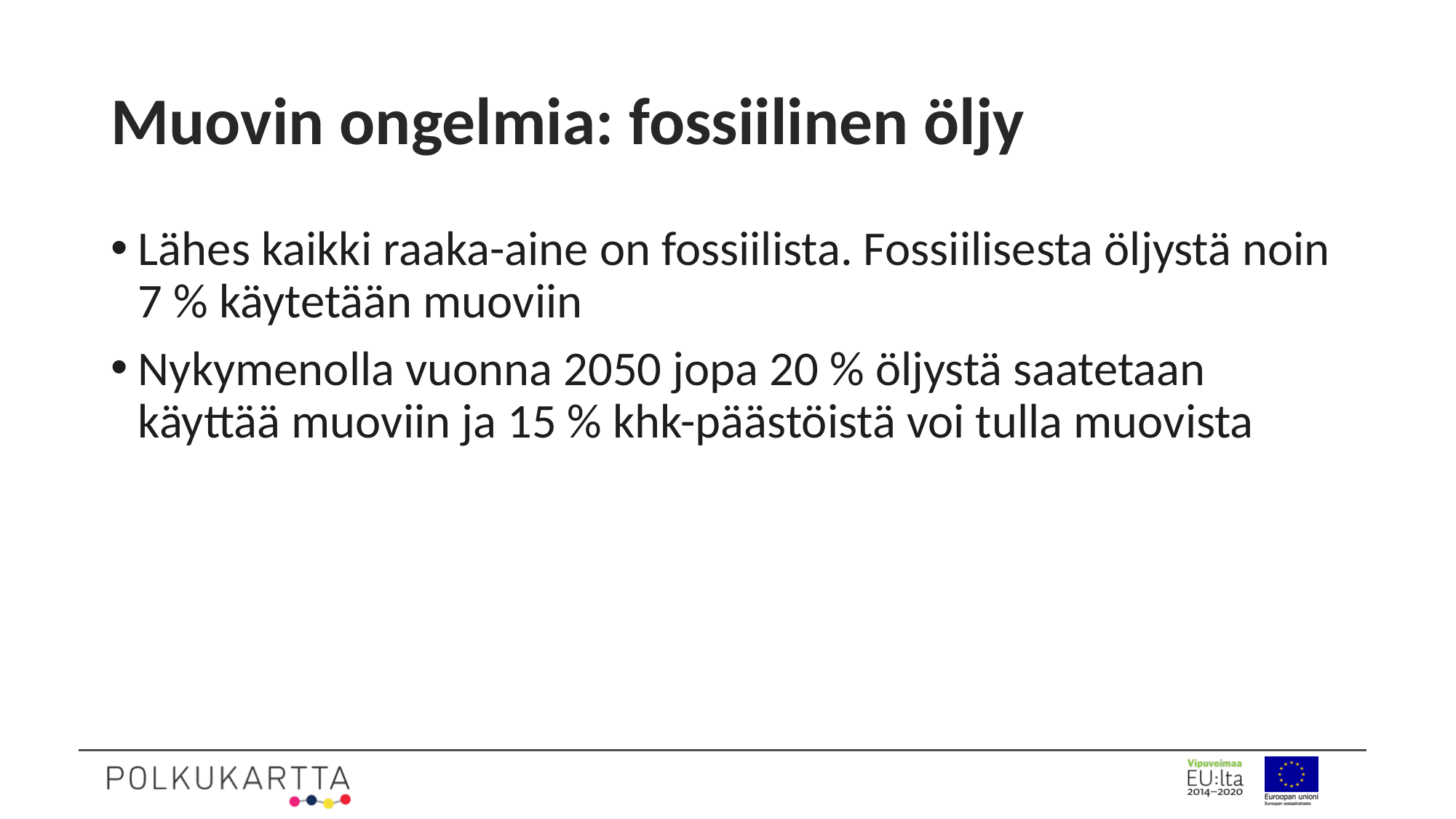

# Muovin ongelmia: fossiilinen öljy
Lähes kaikki raaka-aine on fossiilista. Fossiilisesta öljystä noin 7 % käytetään muoviin
Nykymenolla vuonna 2050 jopa 20 % öljystä saatetaan käyttää muoviin ja 15 % khk-päästöistä voi tulla muovista